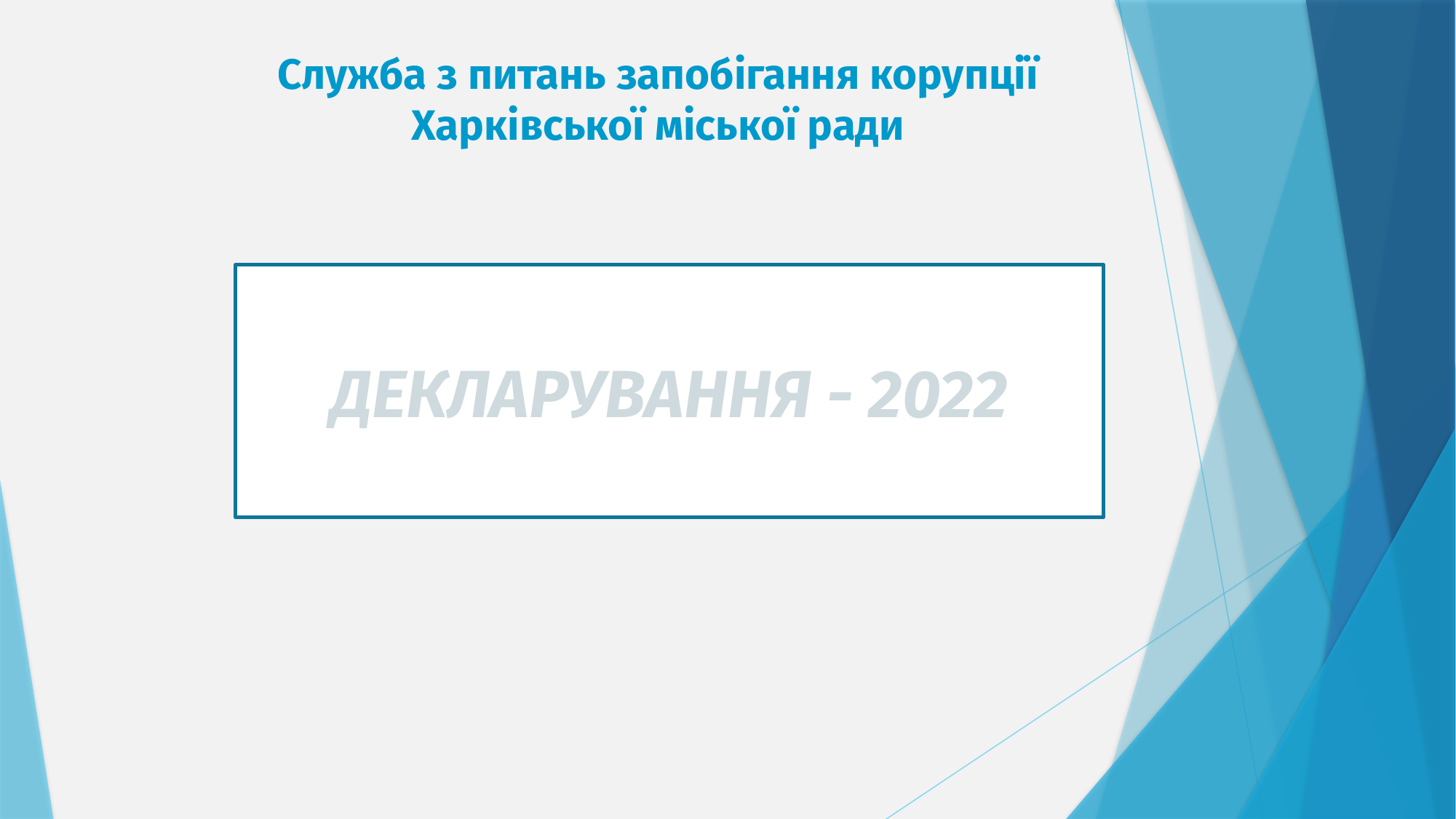

# Служба з питань запобігання корупції Харківської міської ради

ДЕКЛАРУВАННЯ - 2022